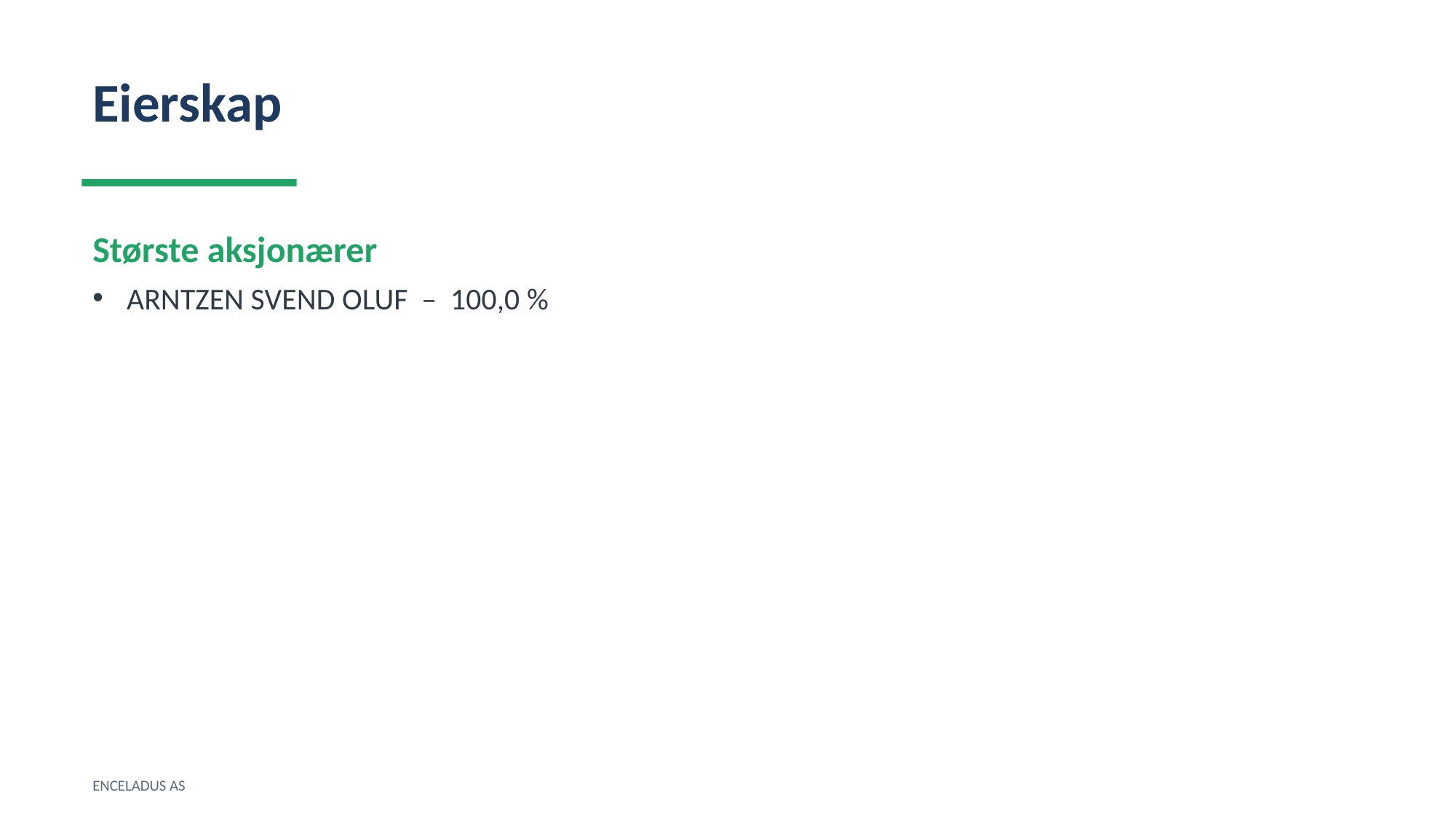

Eierskap

Største aksjonærer
ARNTZEN SVEND OLUF  –  100,0 %
ENCELADUS AS